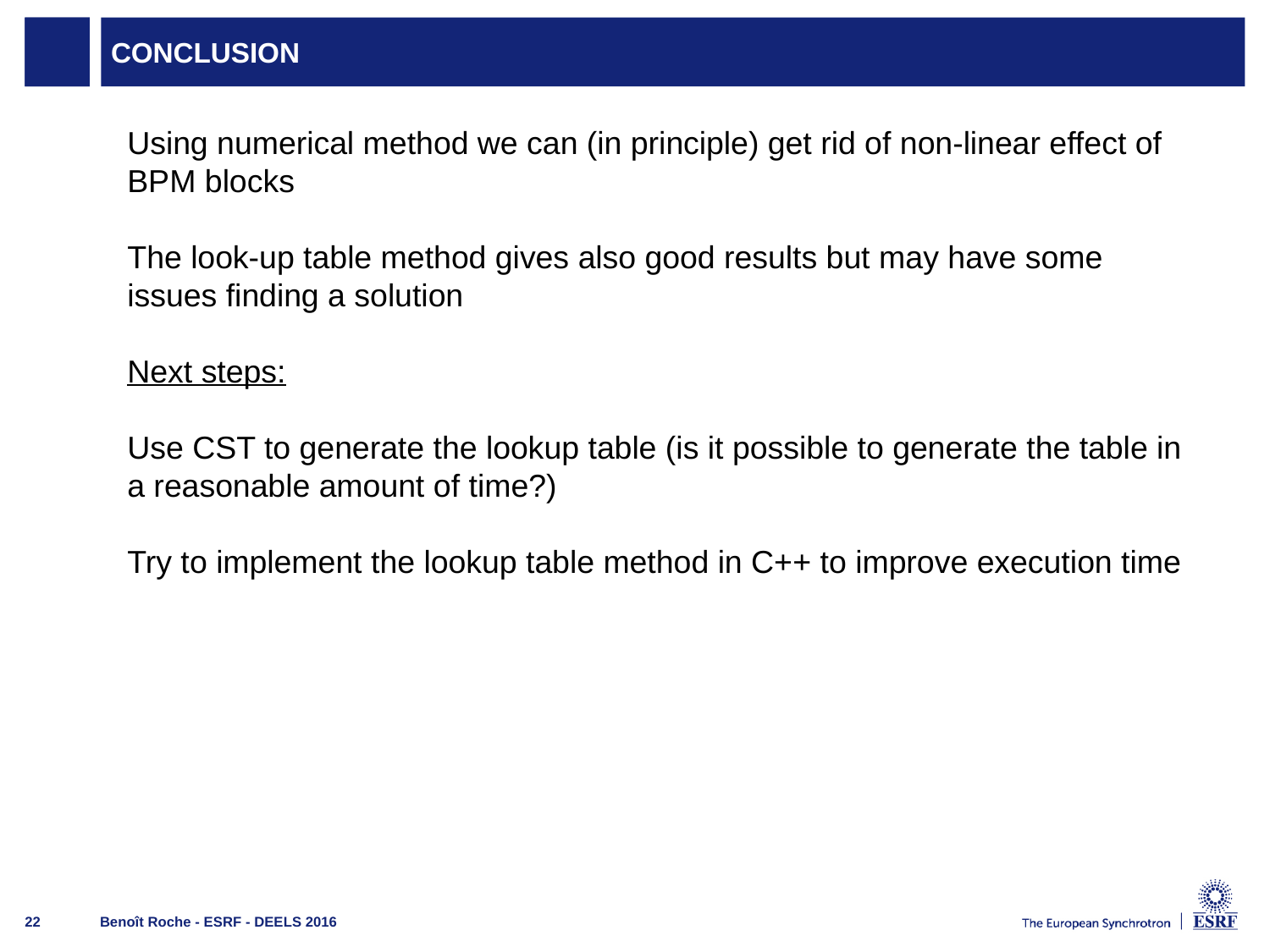

# Conclusion
Using numerical method we can (in principle) get rid of non-linear effect of BPM blocks

The look-up table method gives also good results but may have some issues finding a solution

Next steps:

Use CST to generate the lookup table (is it possible to generate the table in a reasonable amount of time?)

Try to implement the lookup table method in C++ to improve execution time
Benoît Roche - ESRF - DEELS 2016
22